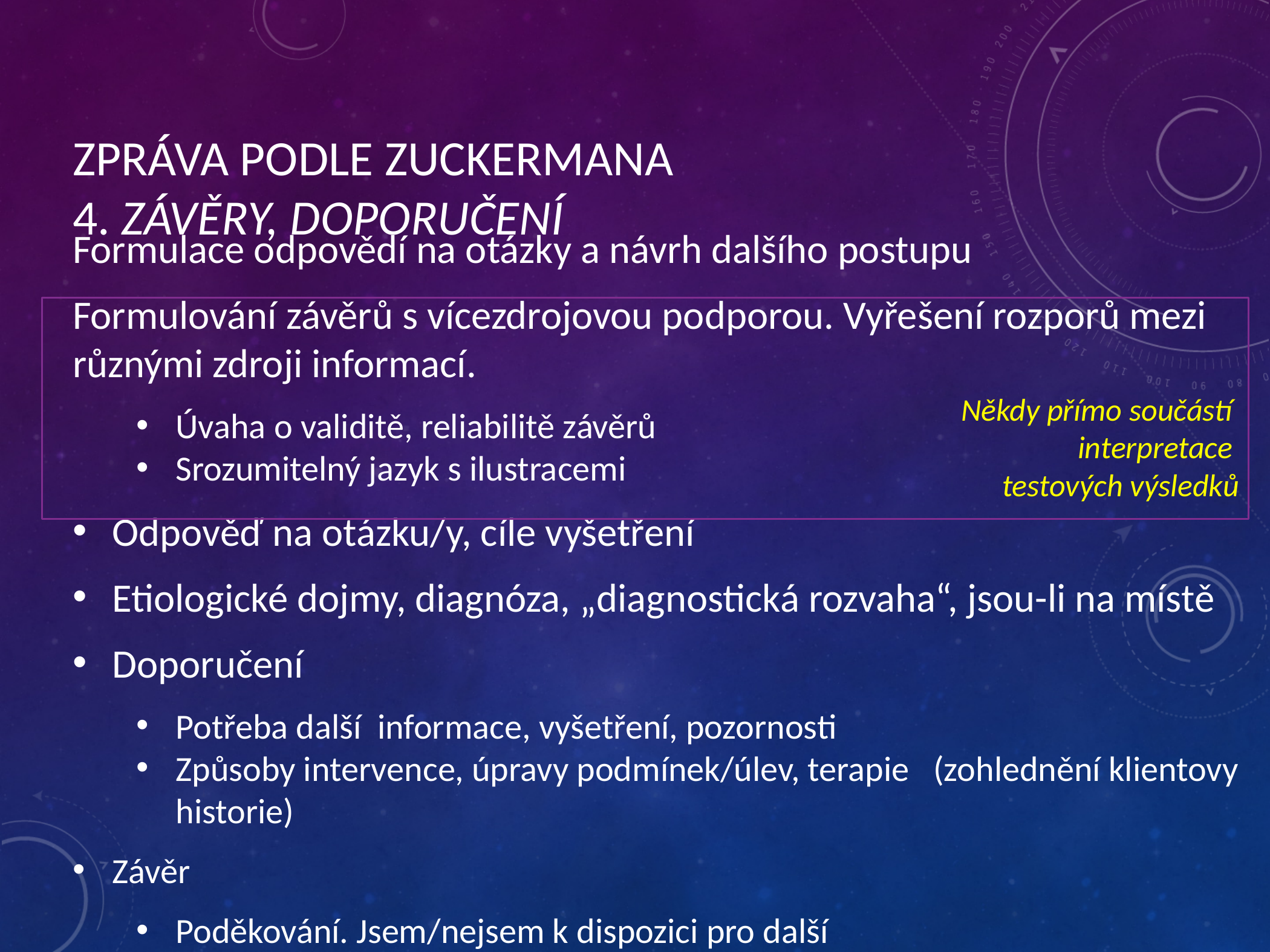

# Zpráva podle zuckermana 4. závěry, doporučení
Formulace odpovědí na otázky a návrh dalšího postupu
Formulování závěrů s vícezdrojovou podporou. Vyřešení rozporů mezi různými zdroji informací.
Úvaha o validitě, reliabilitě závěrů
Srozumitelný jazyk s ilustracemi
Odpověď na otázku/y, cíle vyšetření
Etiologické dojmy, diagnóza, „diagnostická rozvaha“, jsou-li na místě
Doporučení
Potřeba další  informace, vyšetření, pozornosti
Způsoby intervence, úpravy podmínek/úlev, terapie   (zohlednění klientovy historie)
Závěr
Poděkování. Jsem/nejsem k dispozici pro další

Někdy přímo součástí
interpretace
testových výsledků